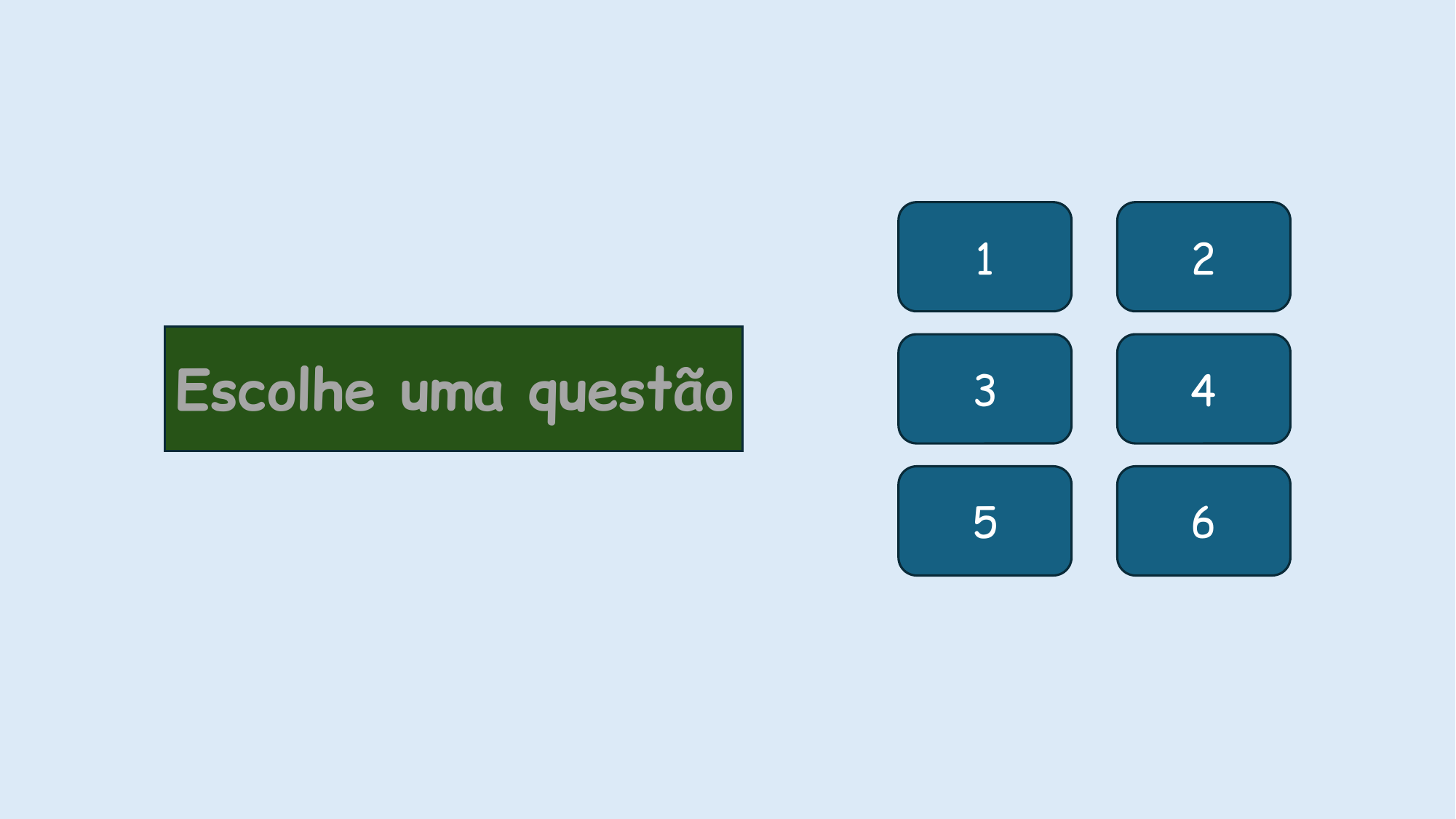

1
2

3
4
 Escolhe uma questão
5
6